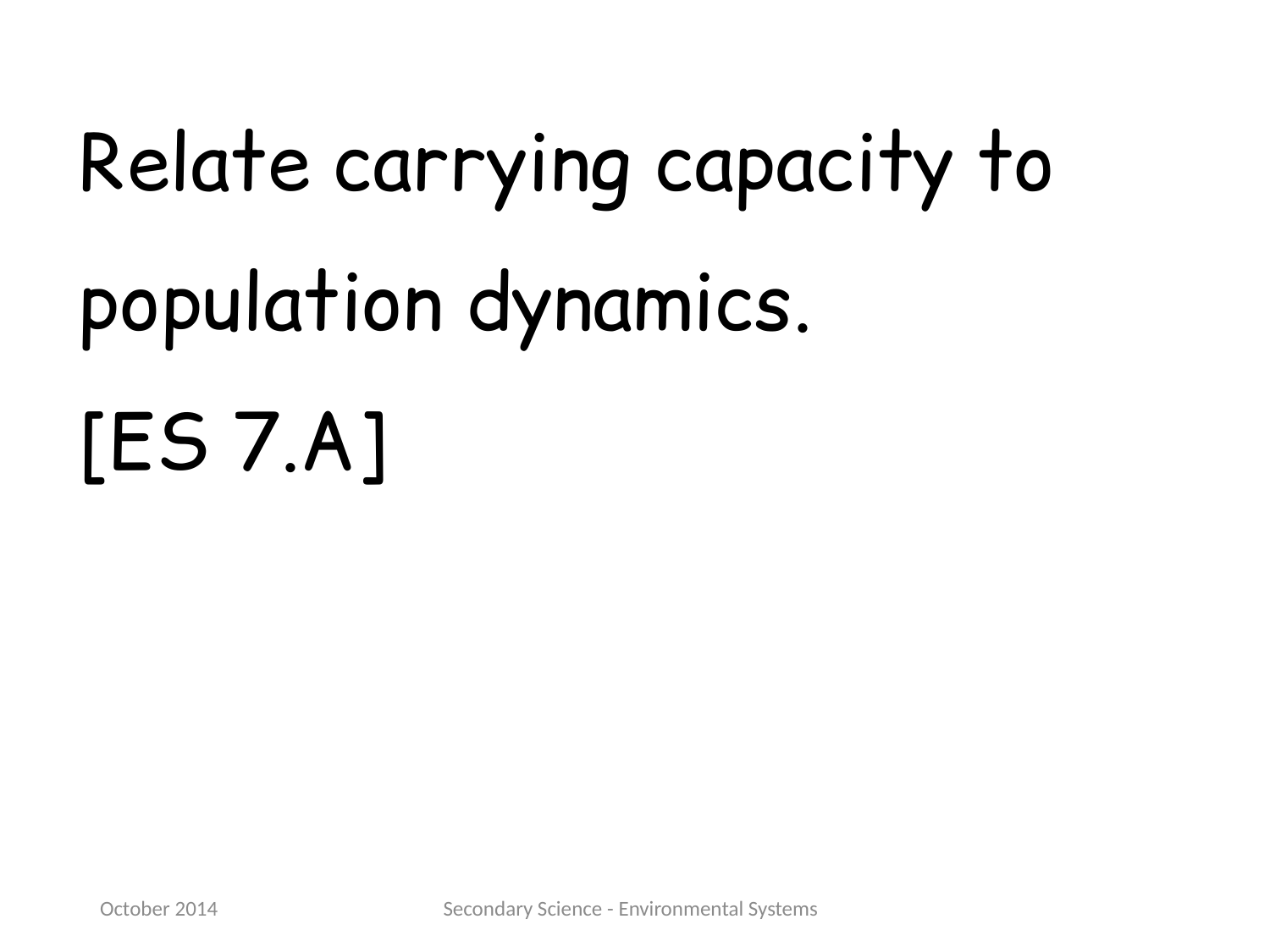

Relate carrying capacity to population dynamics.
[ES 7.A]
October 2014
Secondary Science - Environmental Systems